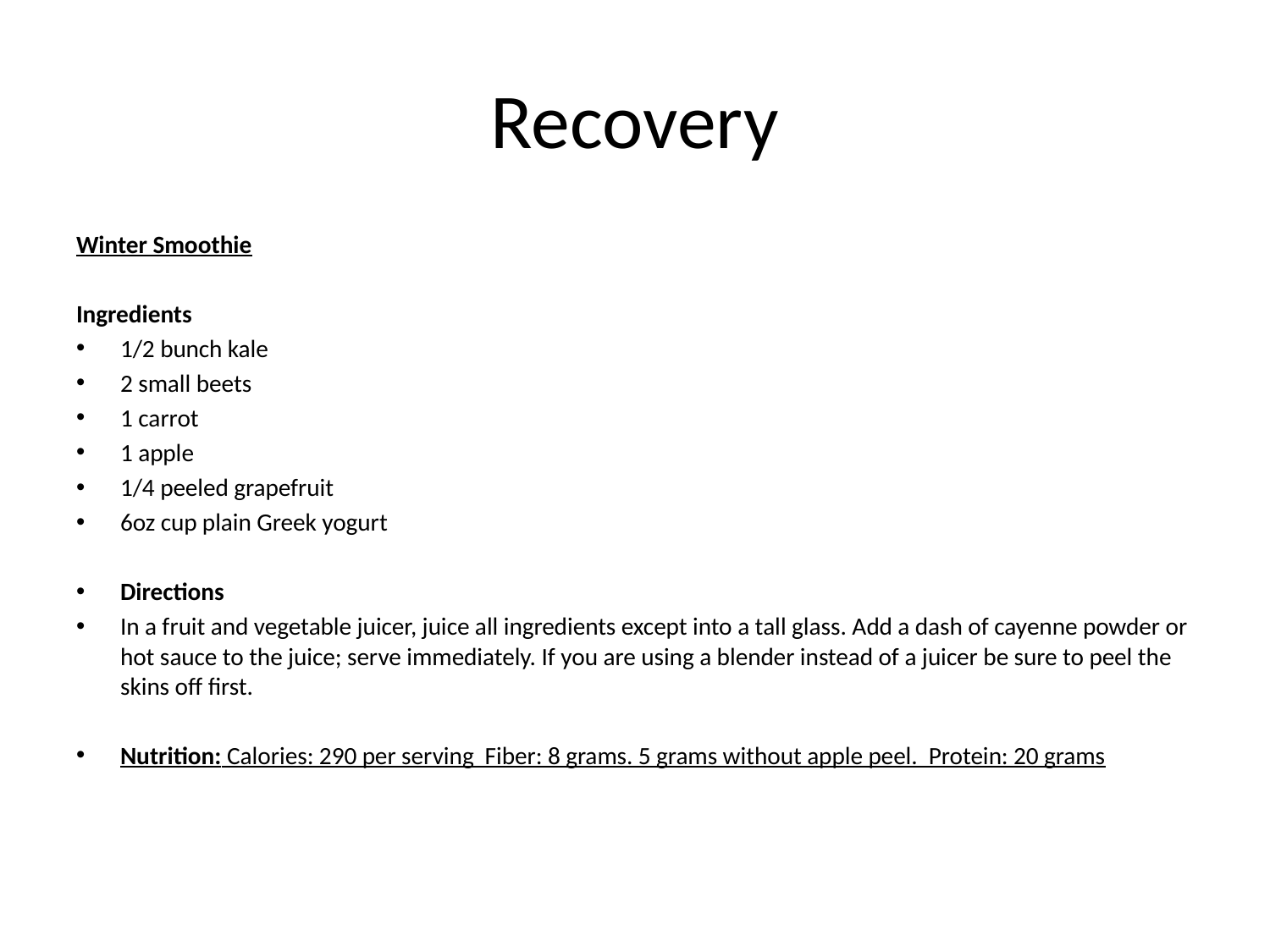

# Recovery
Winter Smoothie

Ingredients
1/2 bunch kale
2 small beets
1 carrot
1 apple
1/4 peeled grapefruit
6oz cup plain Greek yogurt

Directions
In a fruit and vegetable juicer, juice all ingredients except into a tall glass. Add a dash of cayenne powder or hot sauce to the juice; serve immediately. If you are using a blender instead of a juicer be sure to peel the skins off first.

Nutrition: Calories: 290 per serving  Fiber: 8 grams. 5 grams without apple peel.  Protein: 20 grams